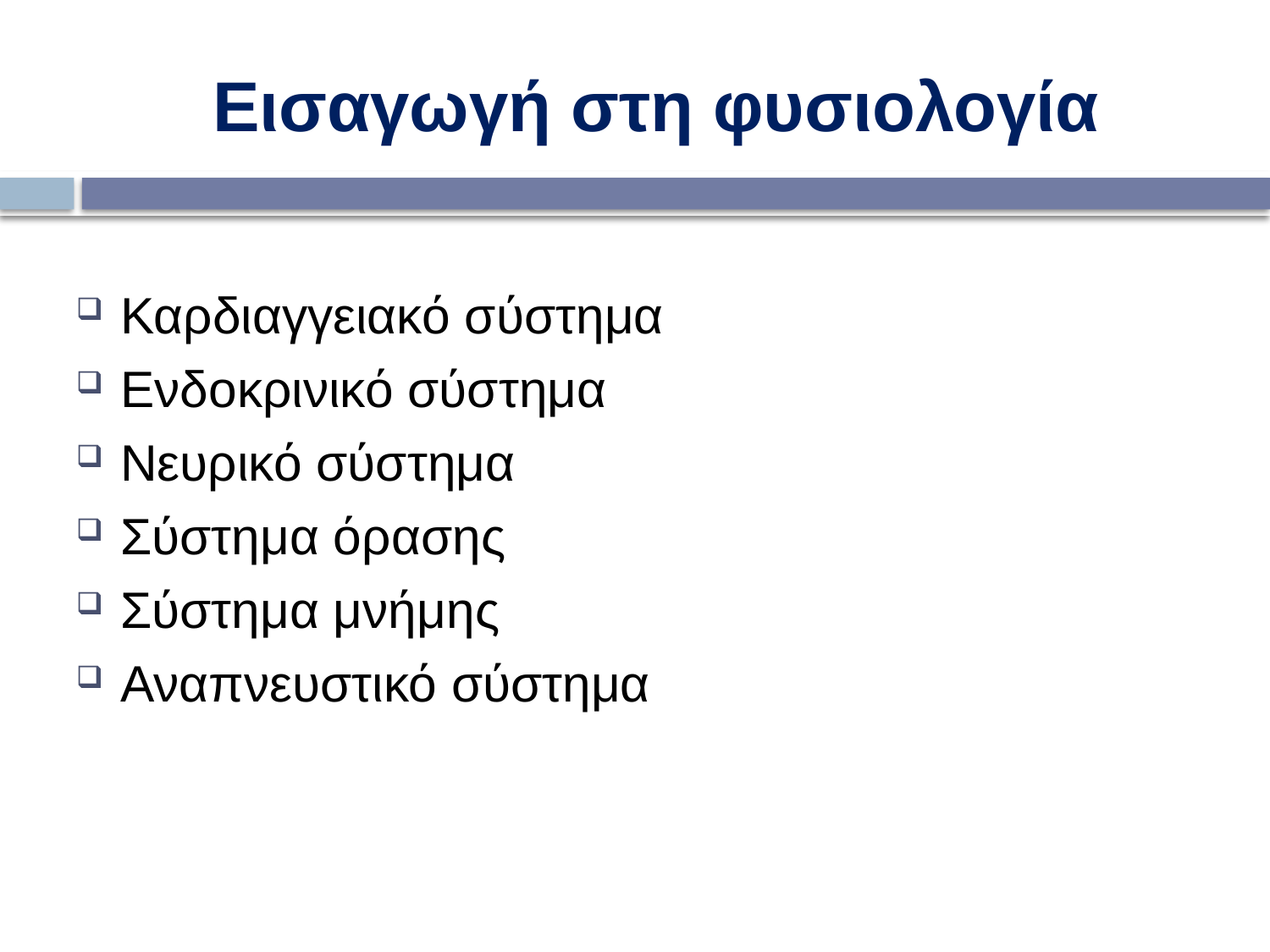

Εισαγωγή στη φυσιολογία
Καρδιαγγειακό σύστημα
Ενδοκρινικό σύστημα
Νευρικό σύστημα
Σύστημα όρασης
Σύστημα μνήμης
Αναπνευστικό σύστημα